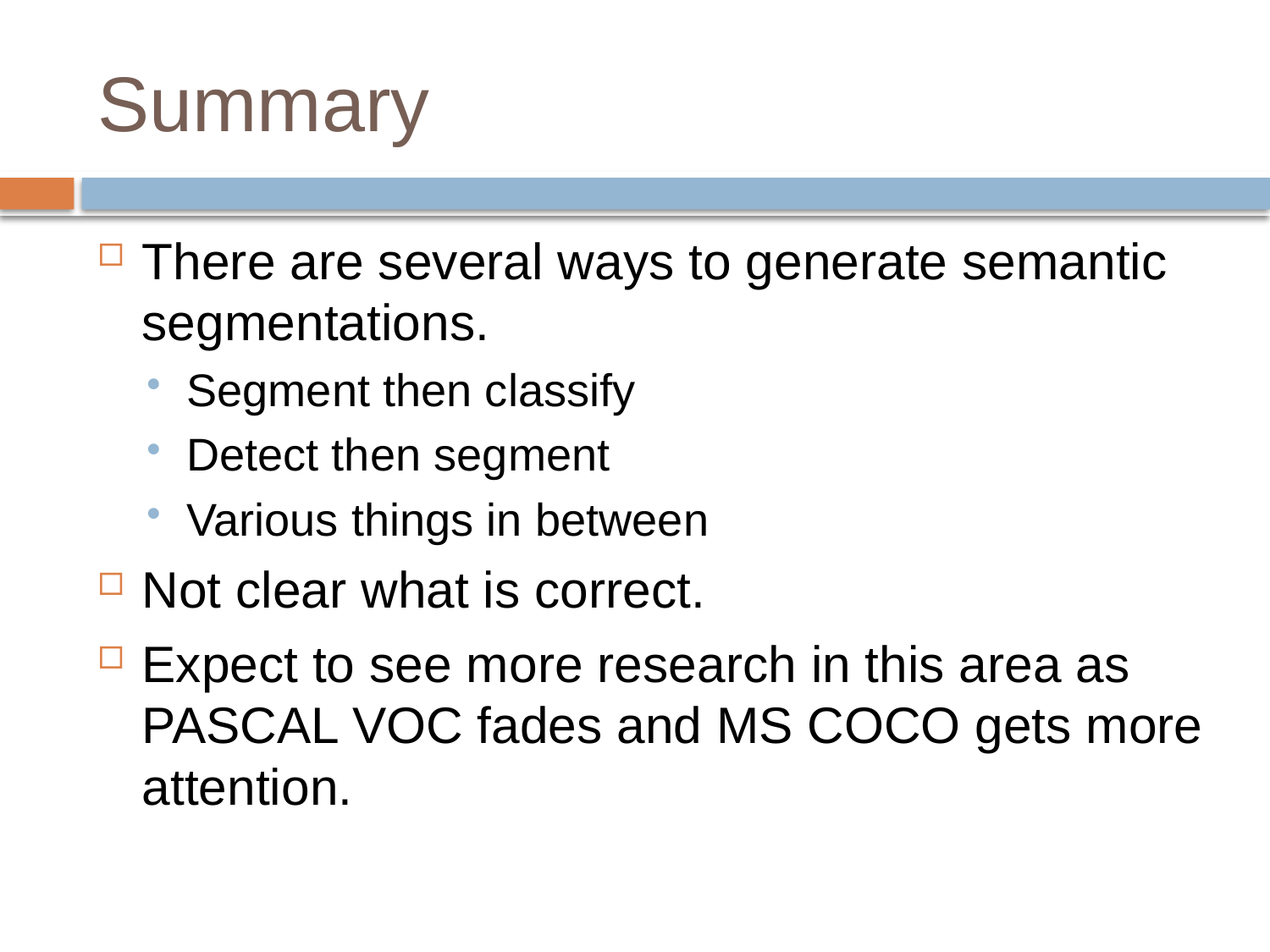

# Summary
There are several ways to generate semantic segmentations.
Segment then classify
Detect then segment
Various things in between
Not clear what is correct.
Expect to see more research in this area as PASCAL VOC fades and MS COCO gets more attention.